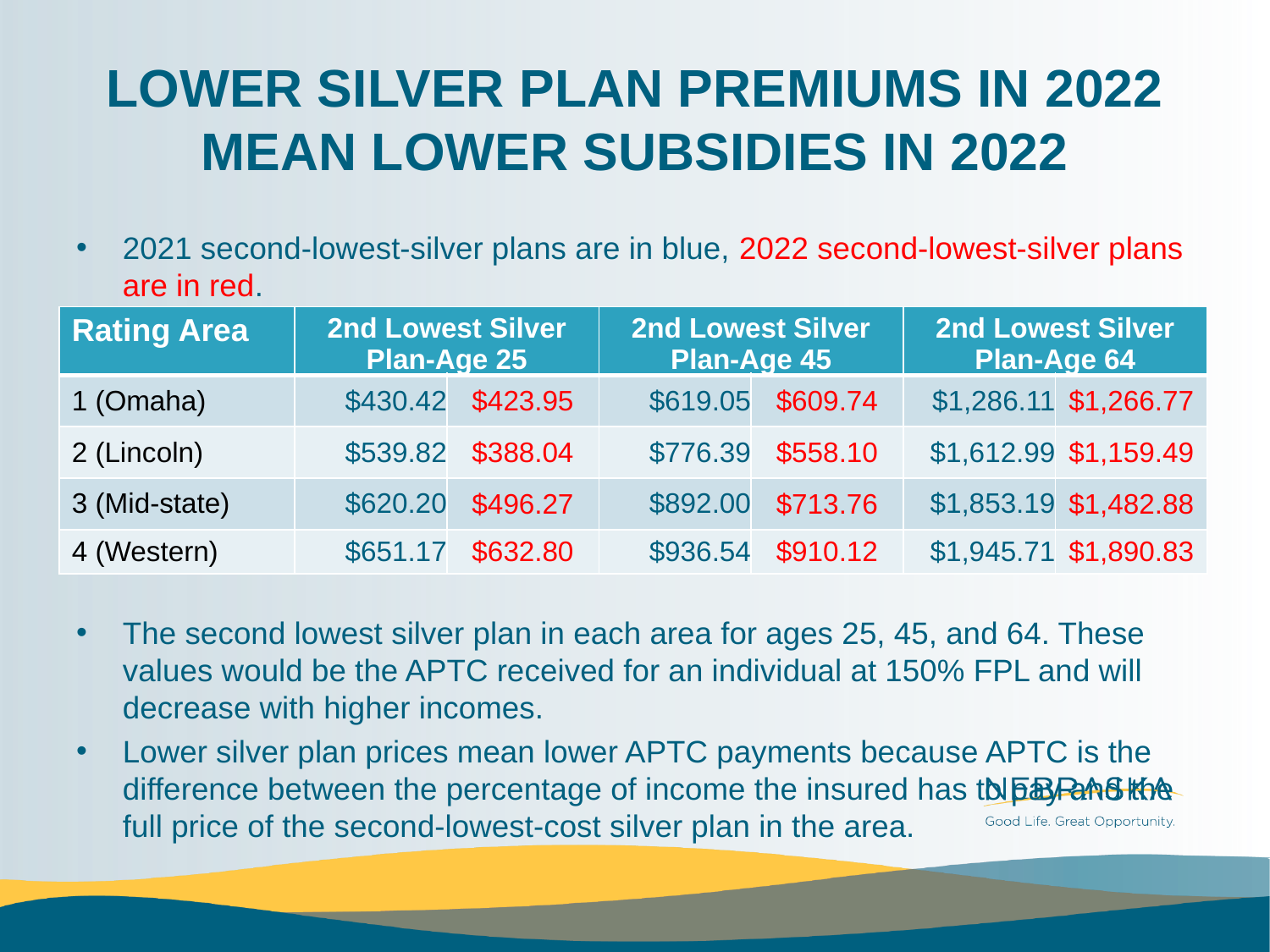

# LOWER SILVER PLAN PREMIUMS IN 2022 MEAN LOWER SUBSIDIES IN 2022
2021 second-lowest-silver plans are in blue, 2022 second-lowest-silver plans are in red.

The second lowest silver plan in each area for ages 25, 45, and 64. These values would be the APTC received for an individual at 150% FPL and will decrease with higher incomes.
Lower silver plan prices mean lower APTC payments because APTC is the difference between the percentage of income the insured has to pay and the full price of the second-lowest-cost silver plan in the area.

| Rating Area | 2nd Lowest Silver Plan-Age 25 |  | 2nd Lowest Silver Plan-Age 45 |  | 2nd Lowest Silver Plan-Age 64 |  |
| --- | --- | --- | --- | --- | --- | --- |
| 1 (Omaha) | $430.42 | $423.95 | $619.05 | $609.74 | $1,286.11 | $1,266.77 |
| 2 (Lincoln) | $539.82 | $388.04 | $776.39 | $558.10 | $1,612.99 | $1,159.49 |
| 3 (Mid-state) | $620.20 | $496.27 | $892.00 | $713.76 | $1,853.19 | $1,482.88 |
| 4 (Western) | $651.17 | $632.80 | $936.54 | $910.12 | $1,945.71 | $1,890.83 |